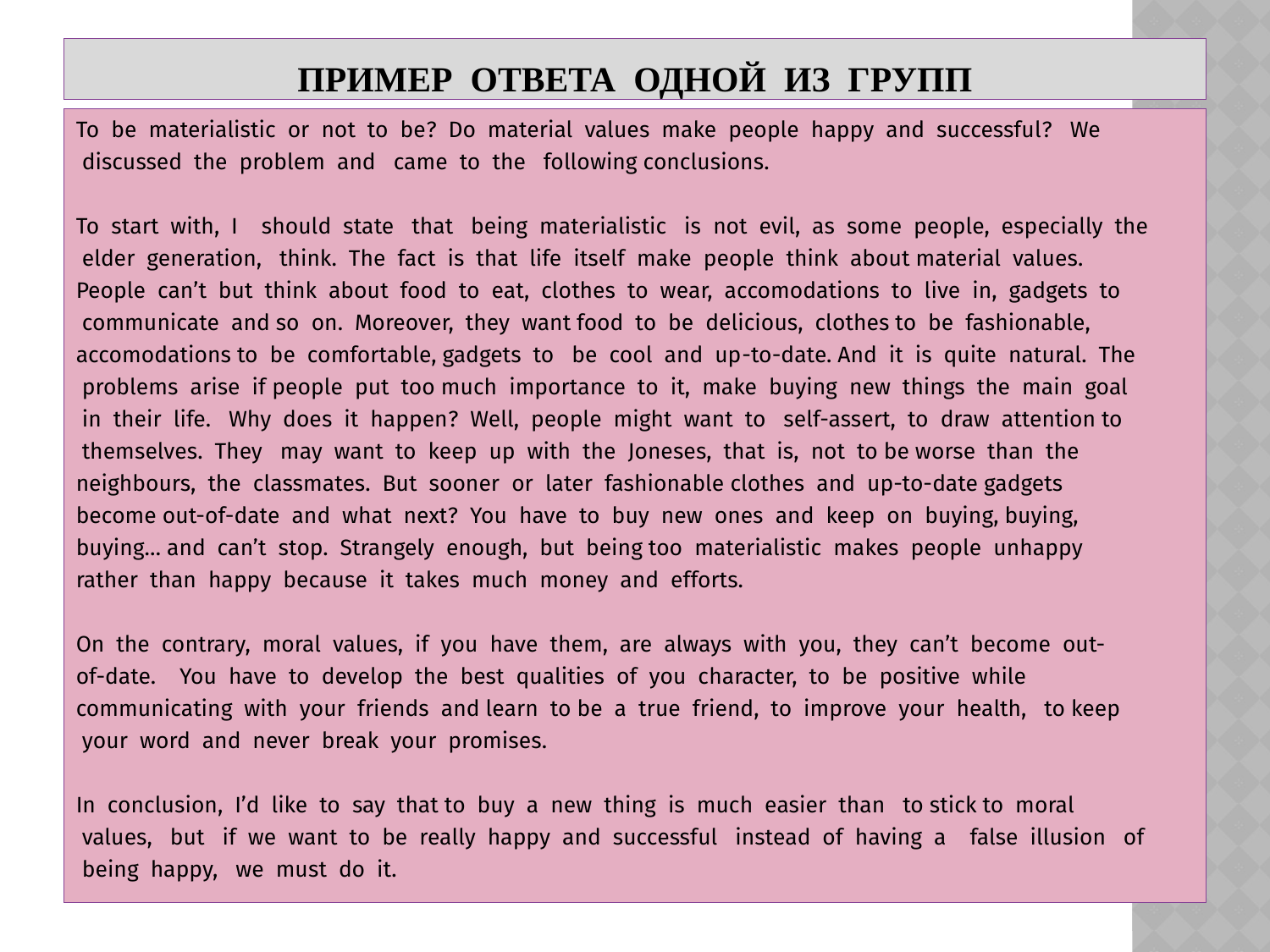

# Пример  ответа  одной  из  групп
To  be  materialistic  or  not  to  be?  Do  material  values  make  people  happy  and  successful?   We
 discussed  the  problem  and   came  to  the   following conclusions.

To  start  with,  I    should  state   that   being  materialistic   is  not  evil,  as  some  people,  especially  the
 elder  generation,   think.  The  fact  is  that  life  itself  make  people  think  about material  values.
People  can’t  but  think  about  food  to  eat,  clothes  to  wear,  accomodations  to  live  in,  gadgets  to
 communicate  and so  on.  Moreover,  they  want food  to  be  delicious,  clothes to  be  fashionable,
accomodations to  be  comfortable, gadgets  to   be  cool  and  up-to-date. And  it  is  quite  natural.  The
 problems  arise  if people  put  too much  importance  to  it,  make  buying  new  things  the  main  goal
 in  their  life.   Why  does  it  happen?  Well,  people  might  want  to   self-assert,  to  draw  attention to
 themselves.  They   may  want  to  keep  up  with  the  Joneses,  that  is,  not  to be worse  than  the
neighbours,  the  classmates.  But  sooner  or  later  fashionable clothes  and  up-to-date gadgets
become out-of-date  and  what  next?  You  have  to  buy  new  ones  and  keep  on  buying, buying,
buying… and  can’t  stop.  Strangely  enough,  but  being too  materialistic  makes  people  unhappy
rather  than  happy  because  it  takes  much  money  and  efforts.

On  the  contrary,  moral  values,  if  you  have  them,  are  always  with  you,  they  can’t  become  out-
of-date.    You  have  to  develop  the  best  qualities  of  you  character,  to  be  positive  while
communicating  with  your  friends  and learn  to be  a  true  friend,  to  improve  your  health,   to keep
 your  word  and  never  break  your  promises.

In  conclusion,  I’d  like  to  say  that to  buy  a  new  thing  is  much  easier  than   to stick to  moral
 values,   but   if  we  want  to  be  really  happy  and  successful   instead  of  having  a    false  illusion   of
 being  happy,   we  must  do  it.